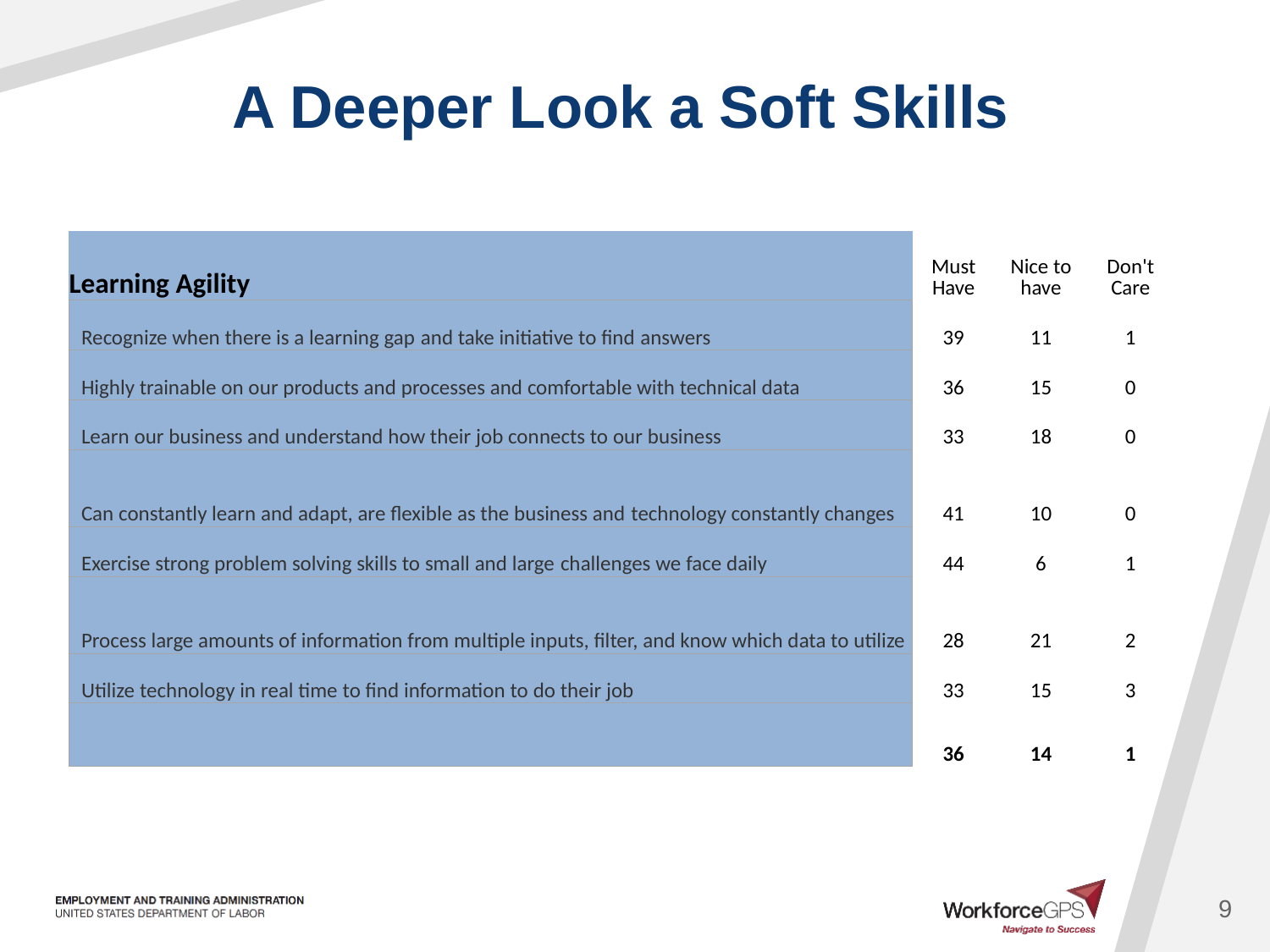

# A Deeper Look a Soft Skills
| Learning Agility | Must Have | Nice to have | Don't Care |
| --- | --- | --- | --- |
| Recognize when there is a learning gap and take initiative to find answers | 39 | 11 | 1 |
| Highly trainable on our products and processes and comfortable with technical data | 36 | 15 | 0 |
| Learn our business and understand how their job connects to our business | 33 | 18 | 0 |
| Can constantly learn and adapt, are flexible as the business and technology constantly changes | 41 | 10 | 0 |
| Exercise strong problem solving skills to small and large challenges we face daily | 44 | 6 | 1 |
| Process large amounts of information from multiple inputs, filter, and know which data to utilize | 28 | 21 | 2 |
| Utilize technology in real time to find information to do their job | 33 | 15 | 3 |
|  | 36 | 14 | 1 |
9